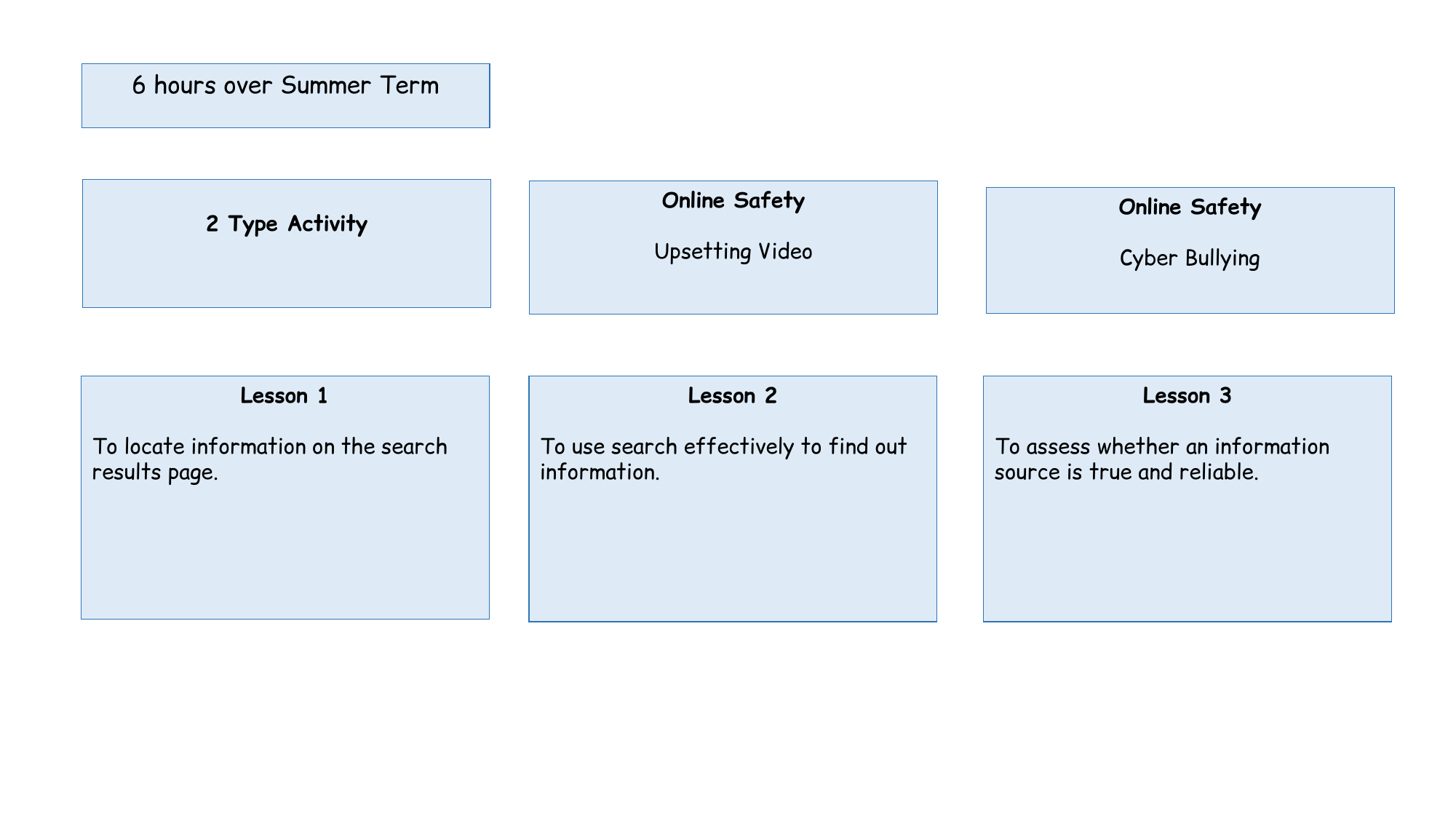

6 hours over Summer Term

2 Type Activity
Online Safety

Upsetting Video

Online Safety

Cyber Bullying

Lesson 1

To locate information on the search results page.

Lesson 2

To use search effectively to find out information.

Lesson 3

To assess whether an information source is true and reliable.